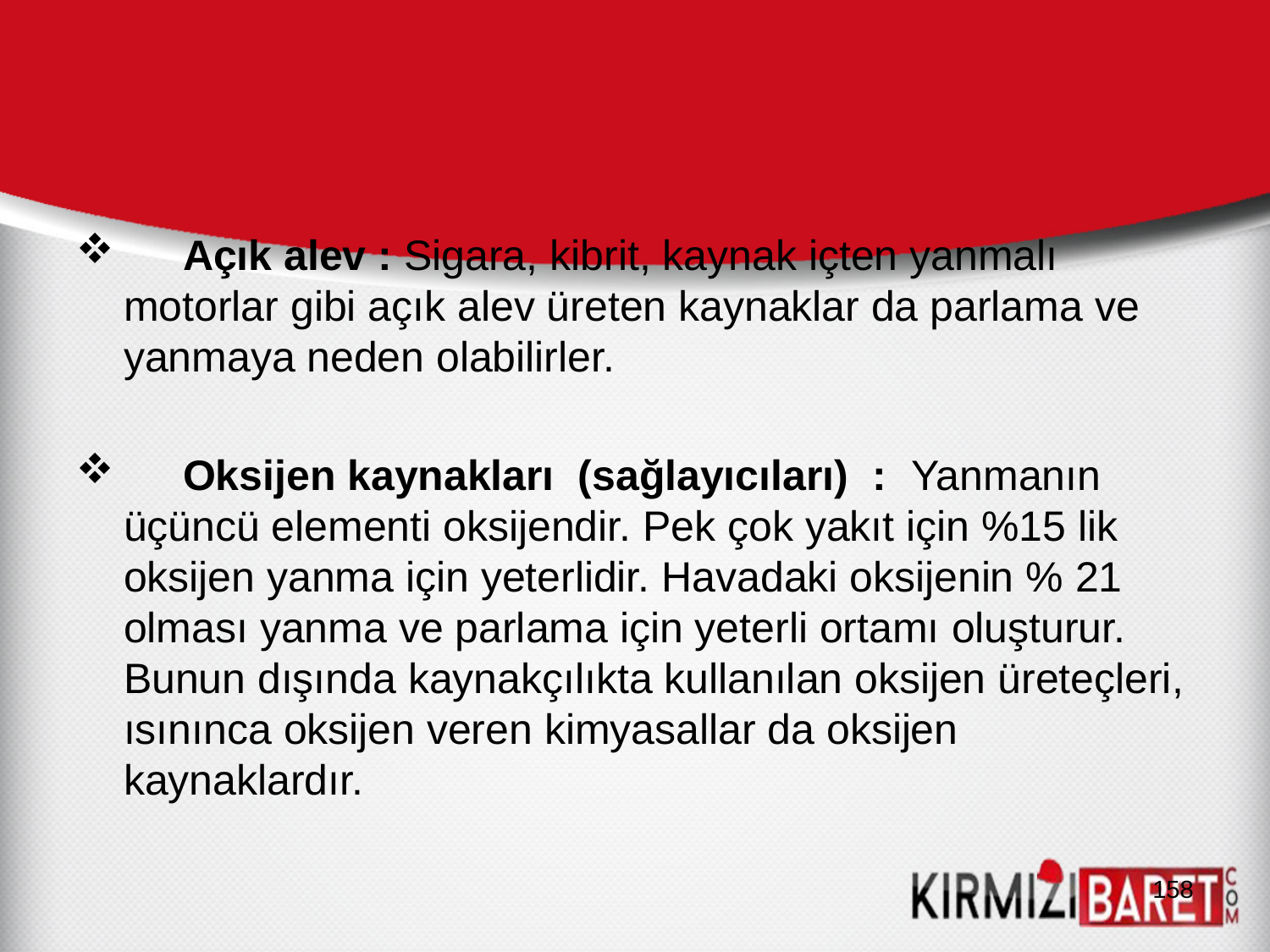

Açık alev : Sigara, kibrit, kaynak içten yanmalı motorlar gibi açık alev üreten kaynaklar da parlama ve yanmaya neden olabilirler.

     Oksijen kaynakları  (sağlayıcıları)  :  Yanmanın üçüncü elementi oksijendir. Pek çok yakıt için %15 lik oksijen yanma için yeterlidir. Havadaki oksijenin % 21 olması yanma ve parlama için yeterli ortamı oluşturur. Bunun dışında kaynakçılıkta kullanılan oksijen üreteçleri, ısınınca oksijen veren kimyasallar da oksijen kaynaklardır.
158